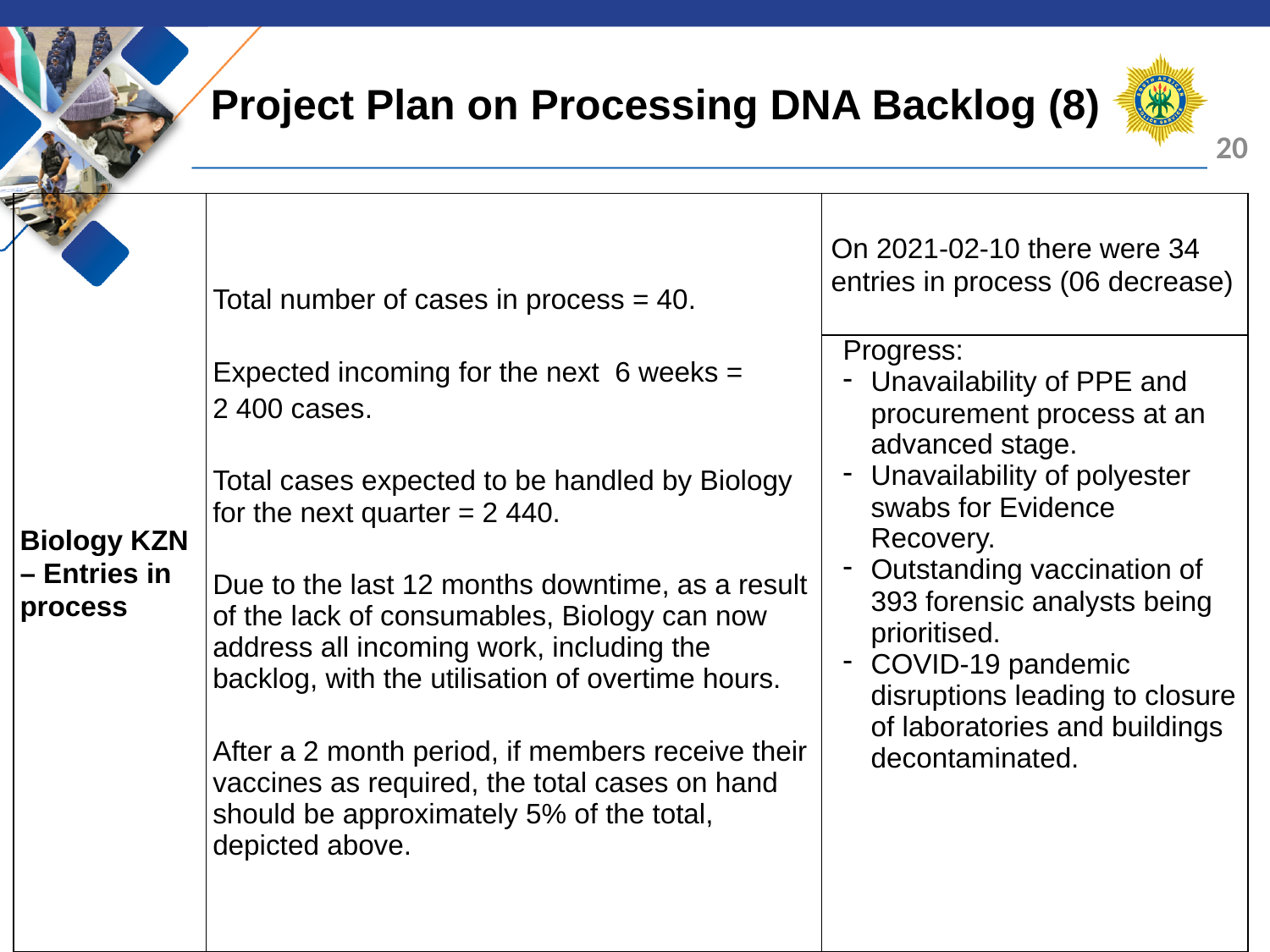

# Project Plan on Processing DNA Backlog (8)
20
| Biology KZN – Entries in process | Total number of cases in process = 40. Expected incoming for the next 6 weeks = 2 400 cases. Total cases expected to be handled by Biology for the next quarter = 2 440. Due to the last 12 months downtime, as a result of the lack of consumables, Biology can now address all incoming work, including the backlog, with the utilisation of overtime hours. After a 2 month period, if members receive their vaccines as required, the total cases on hand should be approximately 5% of the total, depicted above. | On 2021-02-10 there were 34 entries in process (06 decrease) |
| --- | --- | --- |
|  |  | Progress: Unavailability of PPE and procurement process at an advanced stage. Unavailability of polyester swabs for Evidence Recovery. Outstanding vaccination of 393 forensic analysts being prioritised. COVID-19 pandemic disruptions leading to closure of laboratories and buildings decontaminated. |